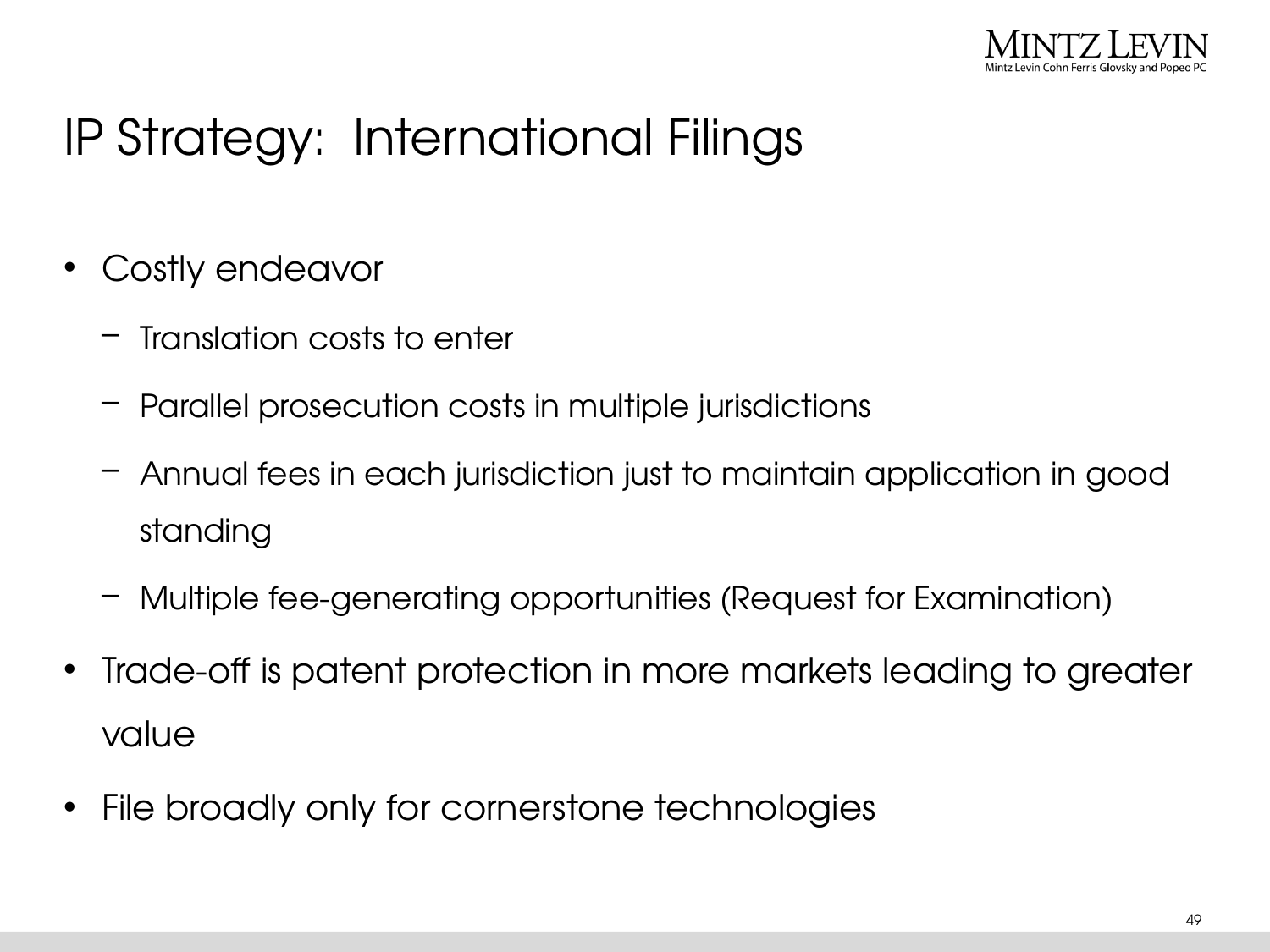

# IP Strategy:  International Filings
Costly endeavor
Translation costs to enter
Parallel prosecution costs in multiple jurisdictions
Annual fees in each jurisdiction just to maintain application in good standing
Multiple fee-generating opportunities (Request for Examination)
Trade-off is patent protection in more markets leading to greater value
File broadly only for cornerstone technologies
49